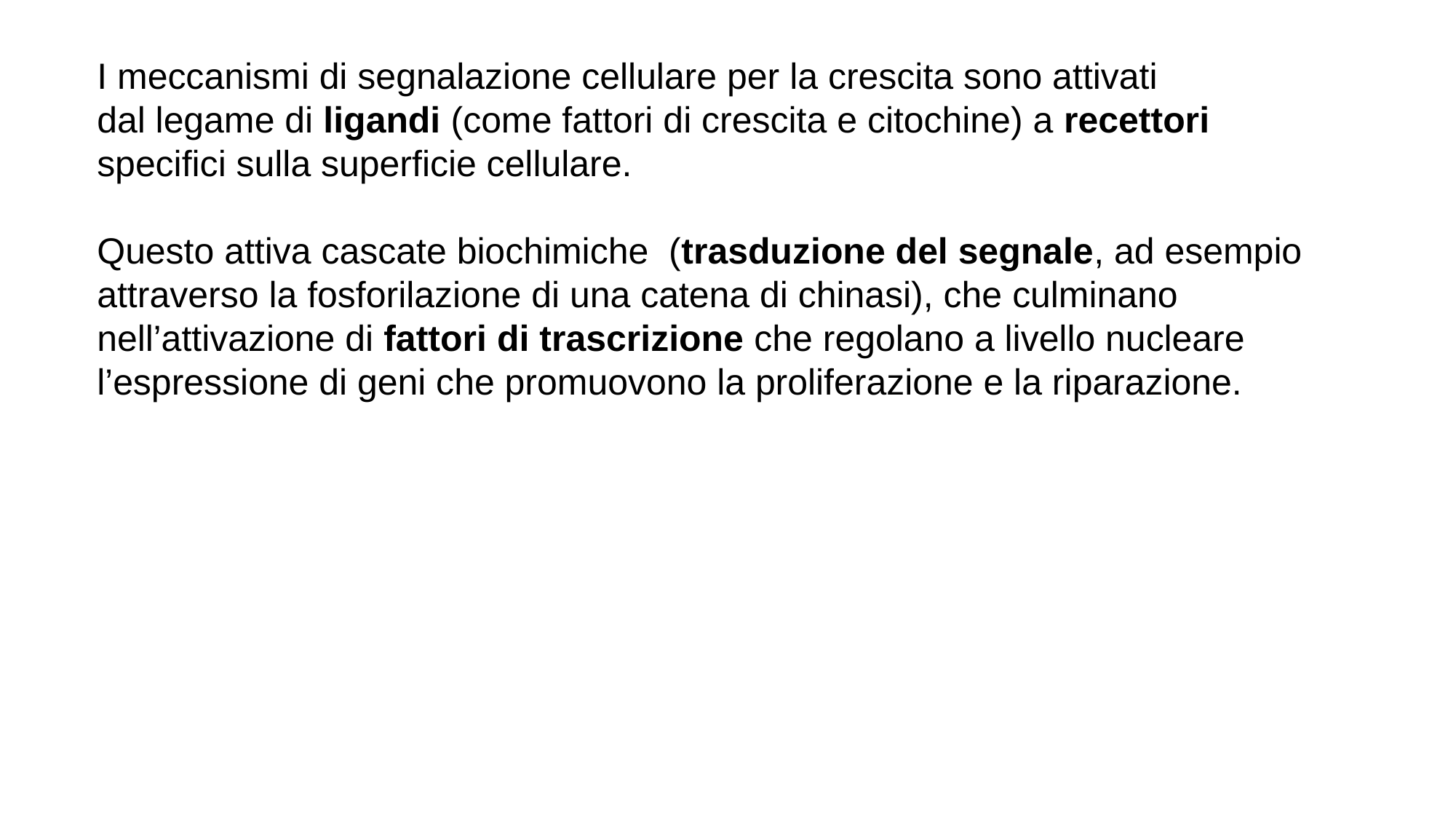

I meccanismi di segnalazione cellulare per la crescita sono attivati dal legame di ligandi (come fattori di crescita e citochine) a recettori specifici sulla superficie cellulare.

Questo attiva cascate biochimiche  (trasduzione del segnale, ad esempio attraverso la fosforilazione di una catena di chinasi), che culminano nell’attivazione di fattori di trascrizione che regolano a livello nucleare l’espressione di geni che promuovono la proliferazione e la riparazione.